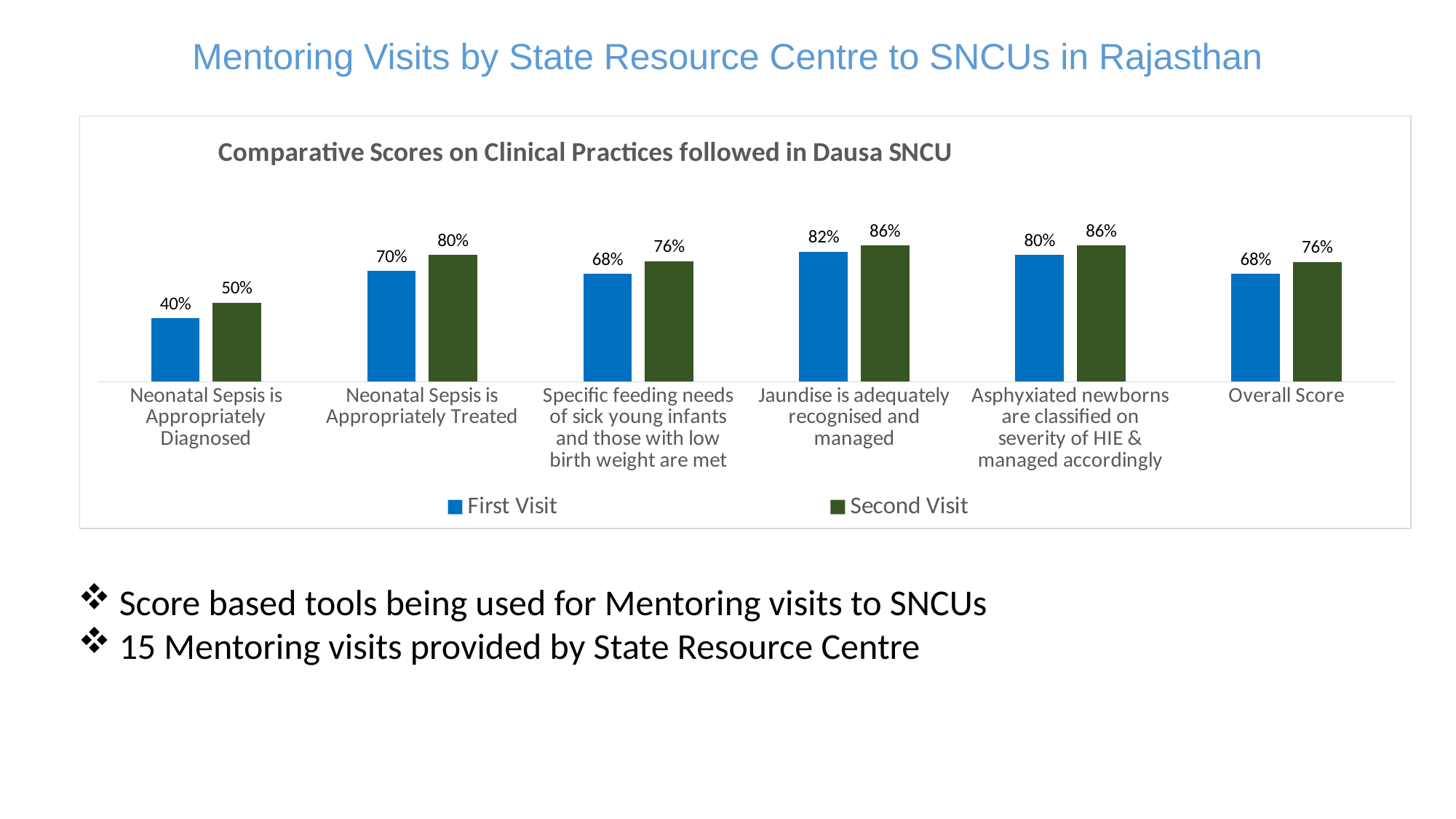

Mentoring Visits by State Resource Centre to SNCUs in Rajasthan

### Chart: Comparative Scores on Clinical Practices followed in Dausa SNCU

| Category | First Visit | Second Visit |
|---|---|---|
| Neonatal Sepsis is Appropriately Diagnosed | 0.4 | 0.5 |
| Neonatal Sepsis is Appropriately Treated | 0.7000000000000001 | 0.8 |
| Specific feeding needs of sick young infants and those with low birth weight are met | 0.6800000000000002 | 0.7600000000000001 |
| Jaundise is adequately recognised and managed | 0.8200000000000001 | 0.8600000000000001 |
| Asphyxiated newborns are classified on severity of HIE & managed accordingly | 0.8 | 0.8600000000000001 |
| Overall Score | 0.6800000000000002 | 0.7560000000000001 |
Score based tools being used for Mentoring visits to SNCUs
15 Mentoring visits provided by State Resource Centre